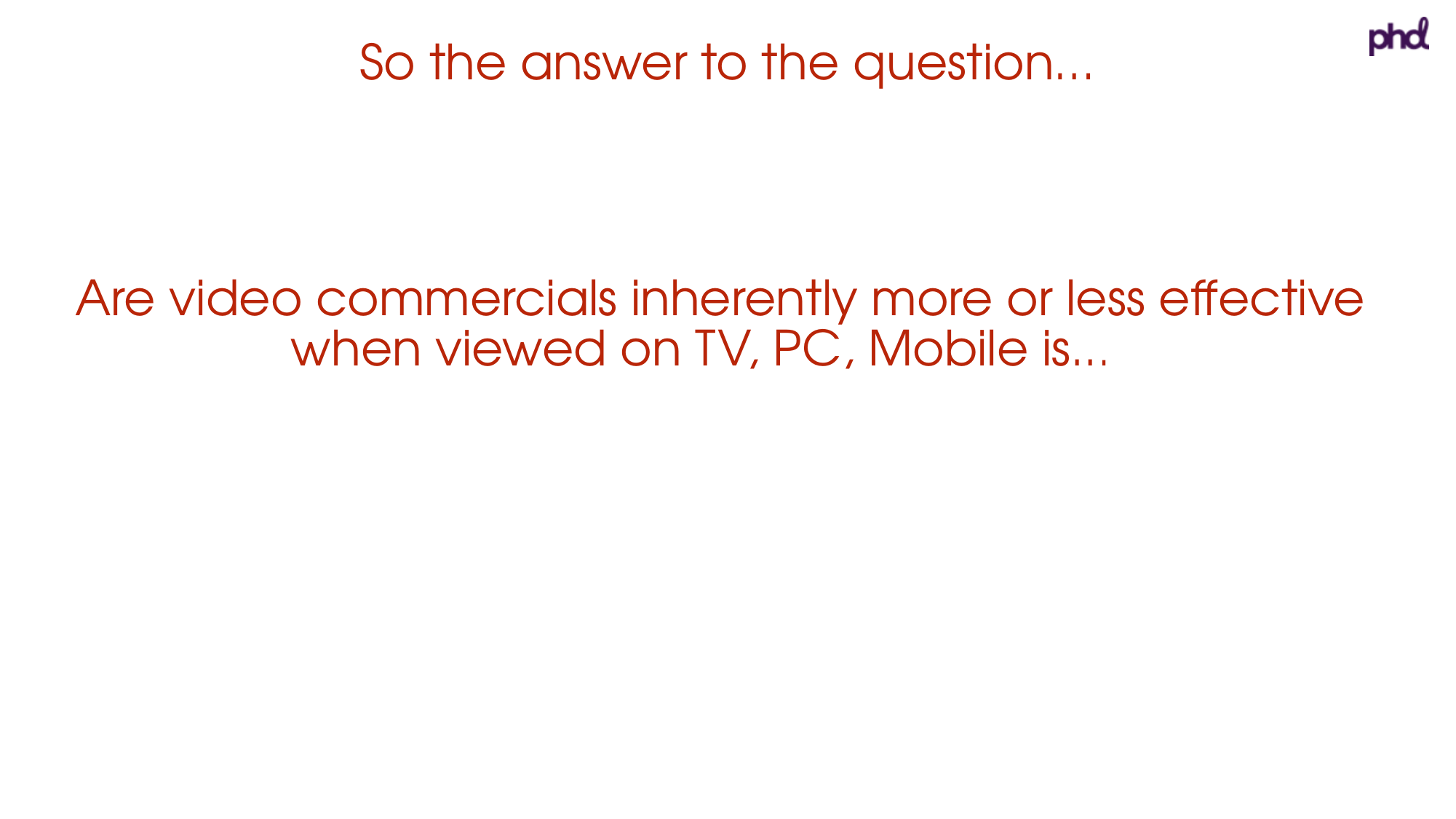

So the answer to the question…
Are video commercials inherently more or less effective
when viewed on TV, PC, Mobile is...